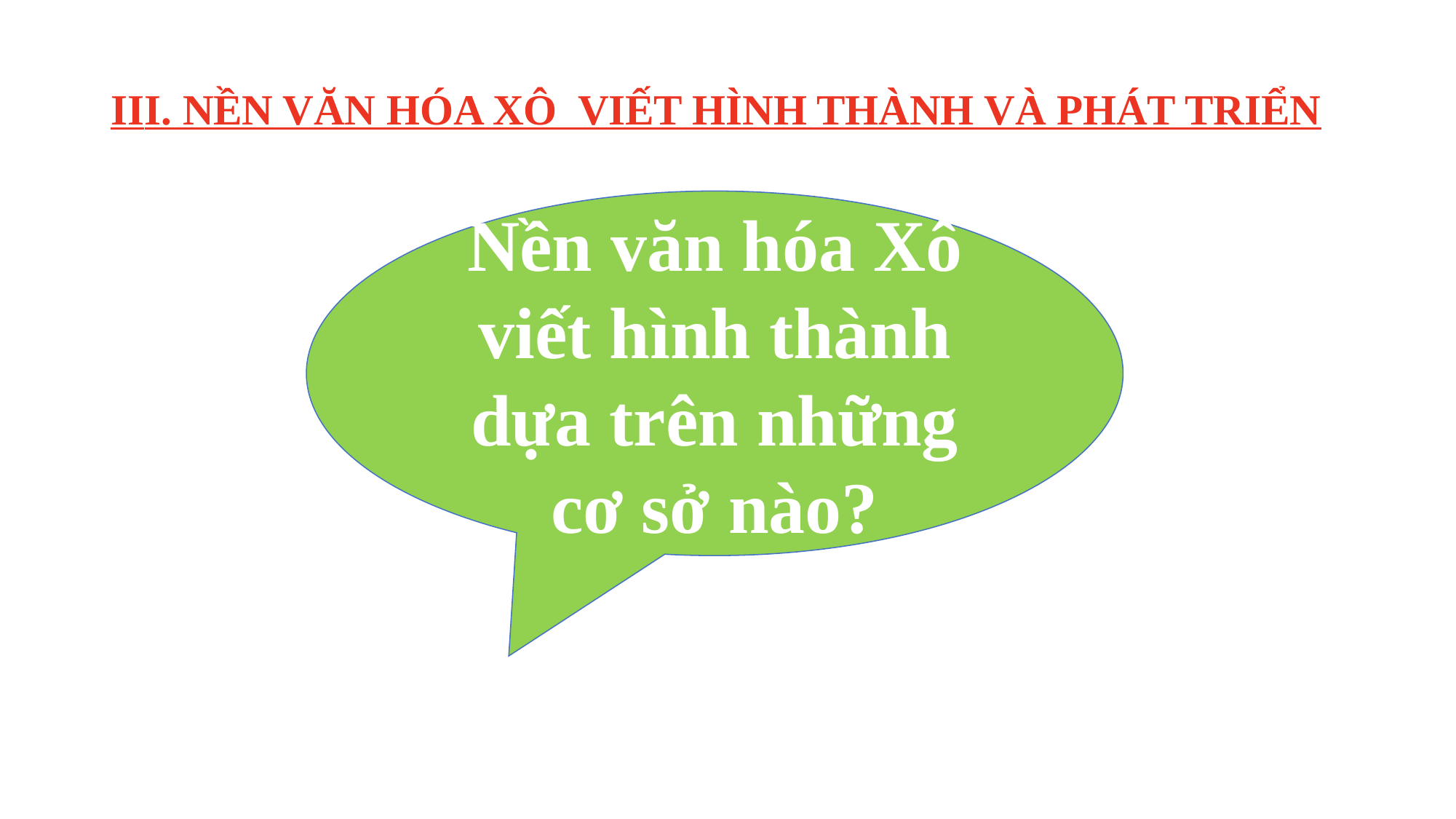

# III. NỀN VĂN HÓA XÔ  VIẾT HÌNH THÀNH VÀ PHÁT TRIỂN
Nền văn hóa Xô viết hình thành dựa trên những cơ sở nào?